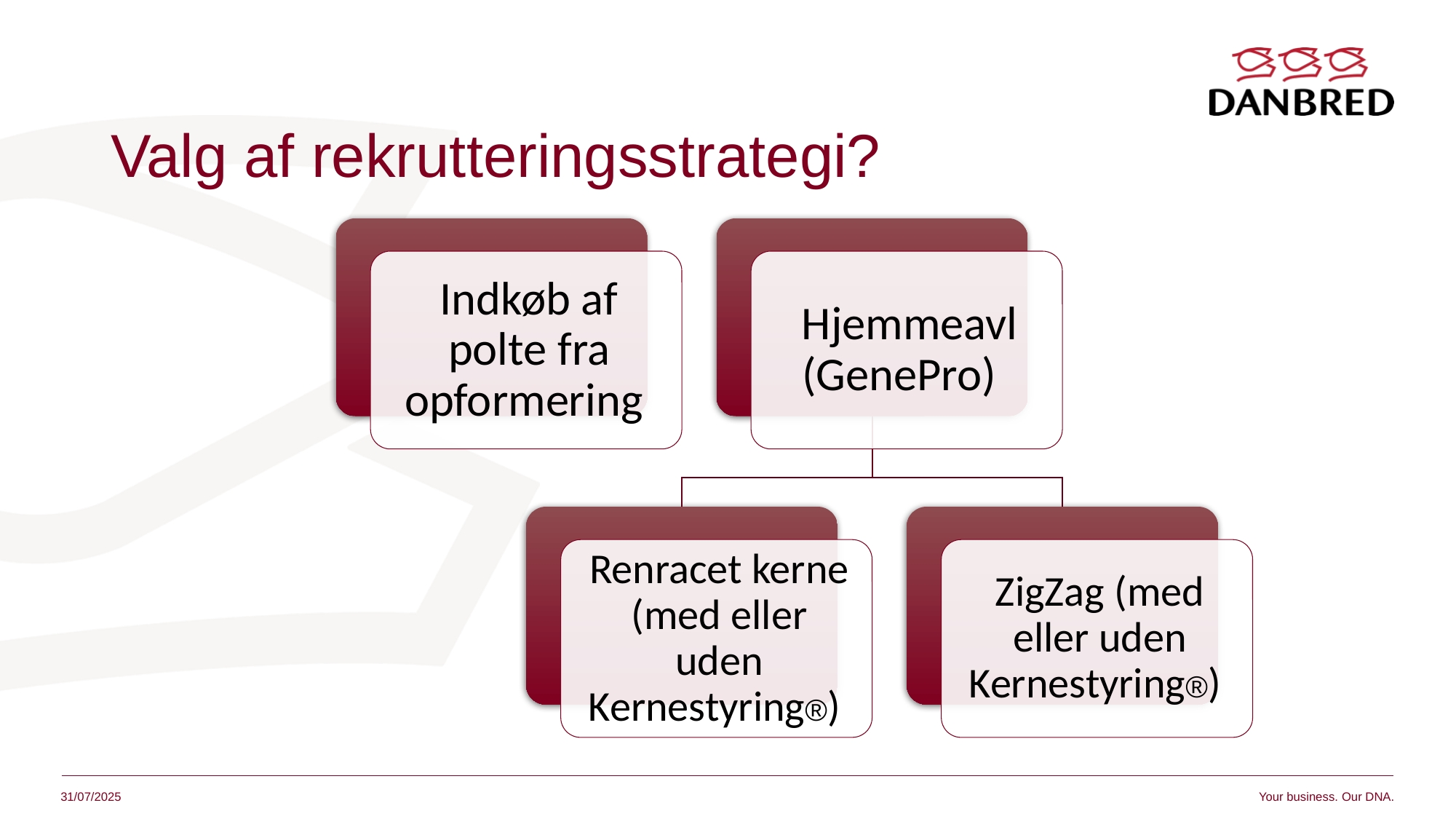

# Valg af rekrutteringsstrategi?
Indkøb af polte fra opformering
Hjemmeavl (GenePro)
Renracet kerne (med eller uden Kernestyring®)
ZigZag (med eller uden Kernestyring®)
Your business. Our DNA.
31/07/2025